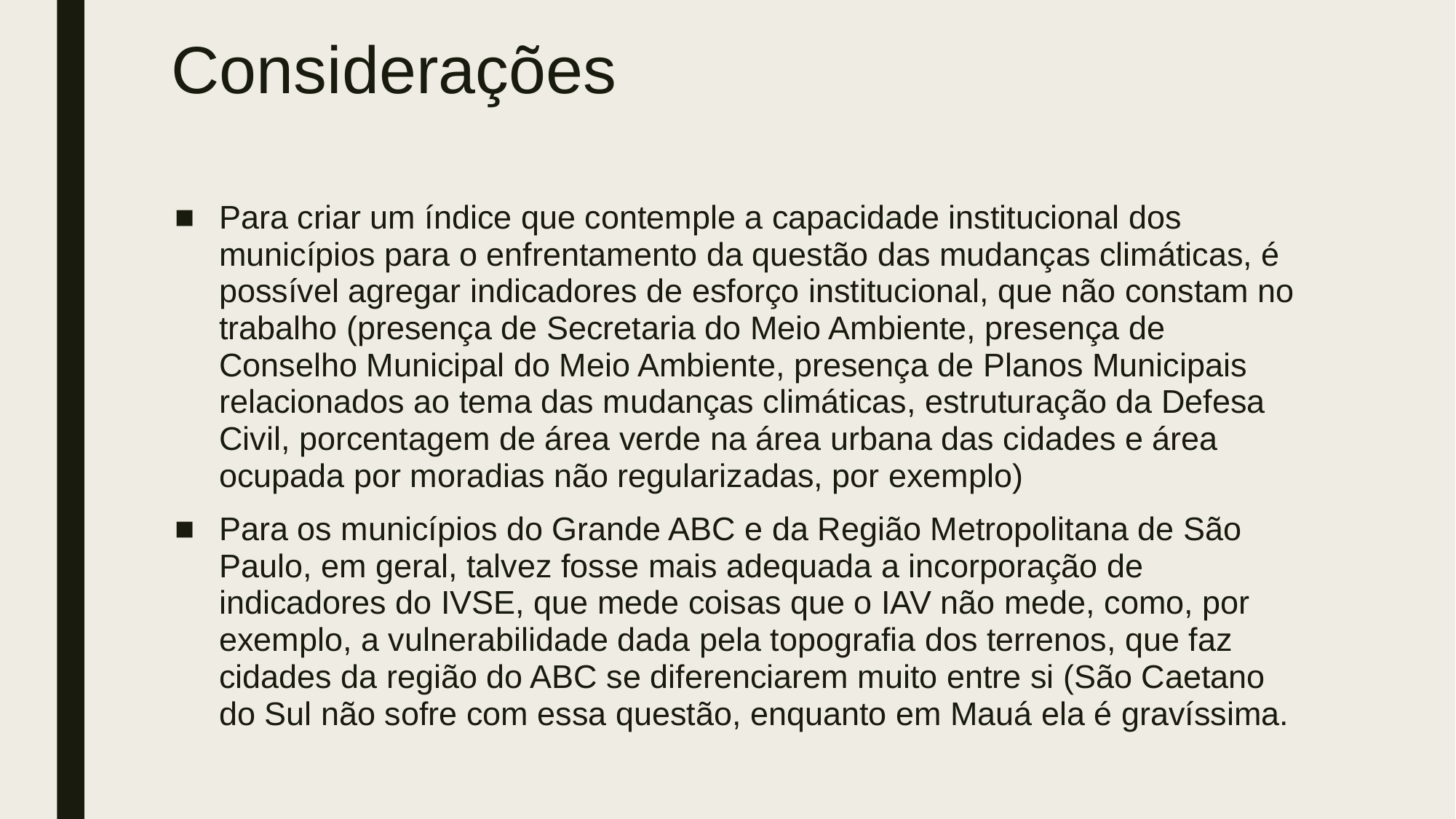

# Considerações
Para criar um índice que contemple a capacidade institucional dos municípios para o enfrentamento da questão das mudanças climáticas, é possível agregar indicadores de esforço institucional, que não constam no trabalho (presença de Secretaria do Meio Ambiente, presença de Conselho Municipal do Meio Ambiente, presença de Planos Municipais relacionados ao tema das mudanças climáticas, estruturação da Defesa Civil, porcentagem de área verde na área urbana das cidades e área ocupada por moradias não regularizadas, por exemplo)
Para os municípios do Grande ABC e da Região Metropolitana de São Paulo, em geral, talvez fosse mais adequada a incorporação de indicadores do IVSE, que mede coisas que o IAV não mede, como, por exemplo, a vulnerabilidade dada pela topografia dos terrenos, que faz cidades da região do ABC se diferenciarem muito entre si (São Caetano do Sul não sofre com essa questão, enquanto em Mauá ela é gravíssima.